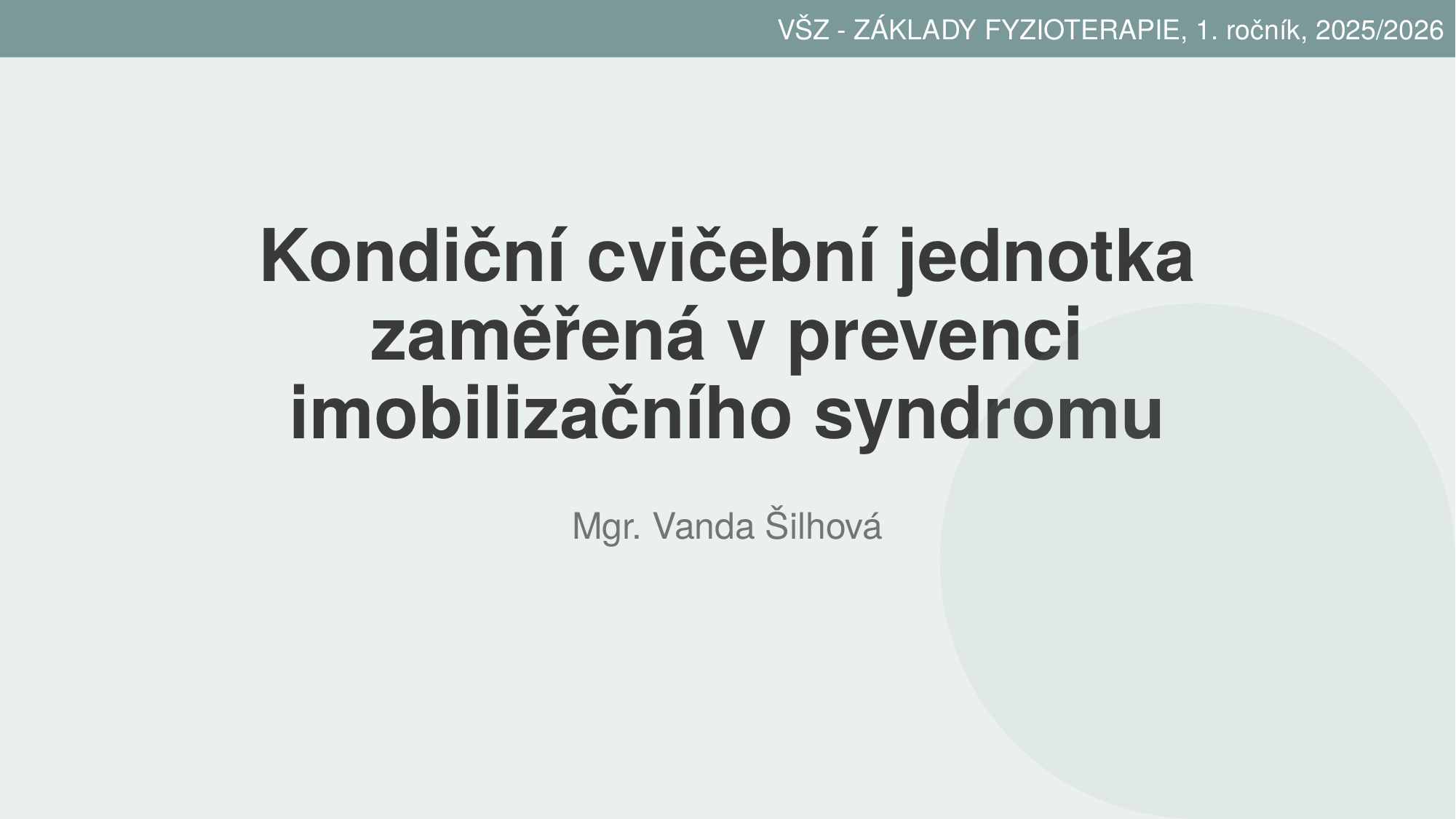

VŠZ - ZÁKLADY FYZIOTERAPIE, 1. ročník, 2025/2026
# Kondiční cvičební jednotka zaměřená v prevenci imobilizačního syndromu

Mgr. Vanda Šilhová